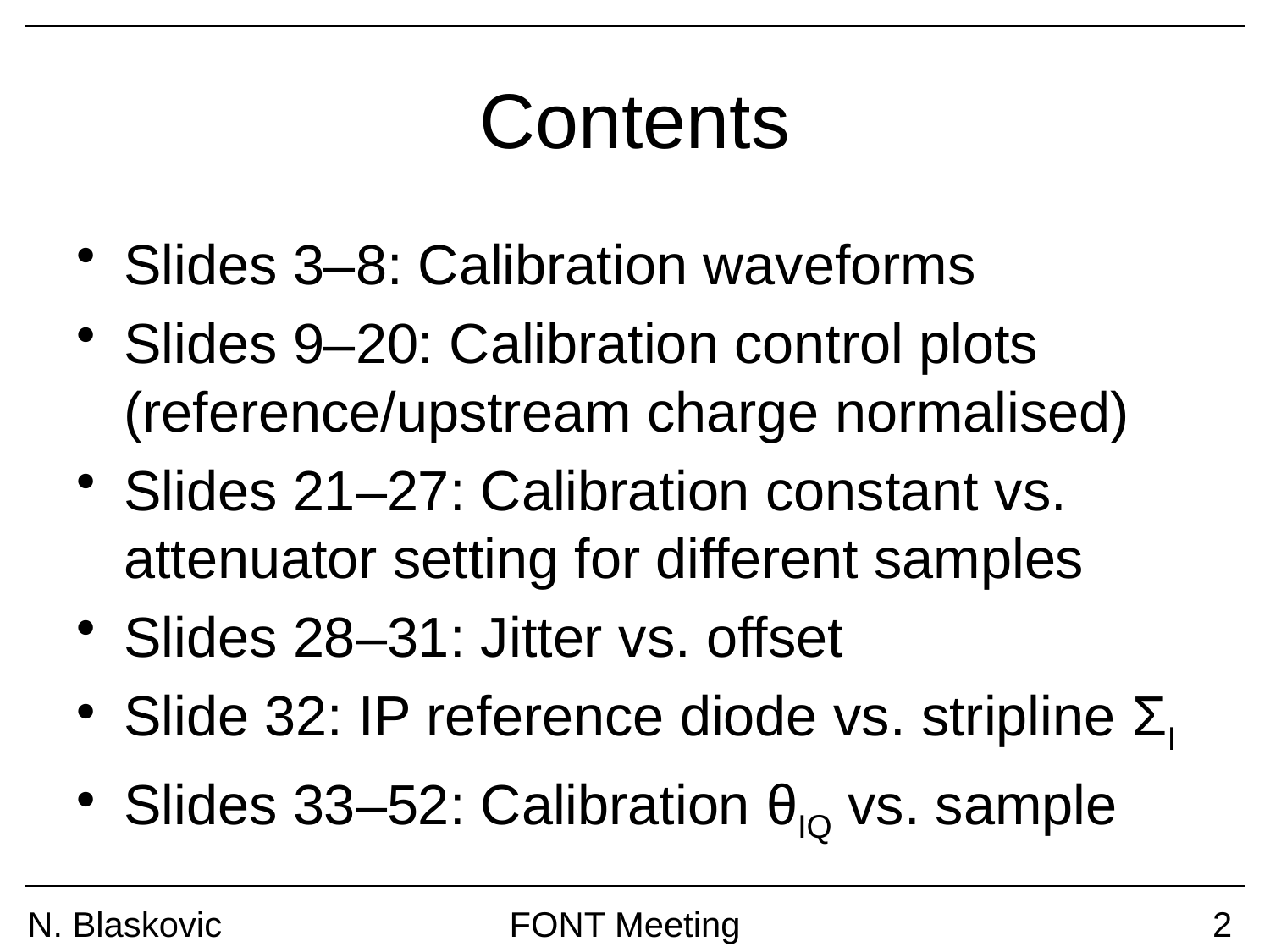

# Contents
Slides 3–8: Calibration waveforms
Slides 9–20: Calibration control plots (reference/upstream charge normalised)
Slides 21–27: Calibration constant vs. attenuator setting for different samples
Slides 28–31: Jitter vs. offset
Slide 32: IP reference diode vs. stripline ΣI
Slides 33–52: Calibration θIQ vs. sample
N. Blaskovic
FONT Meeting
2